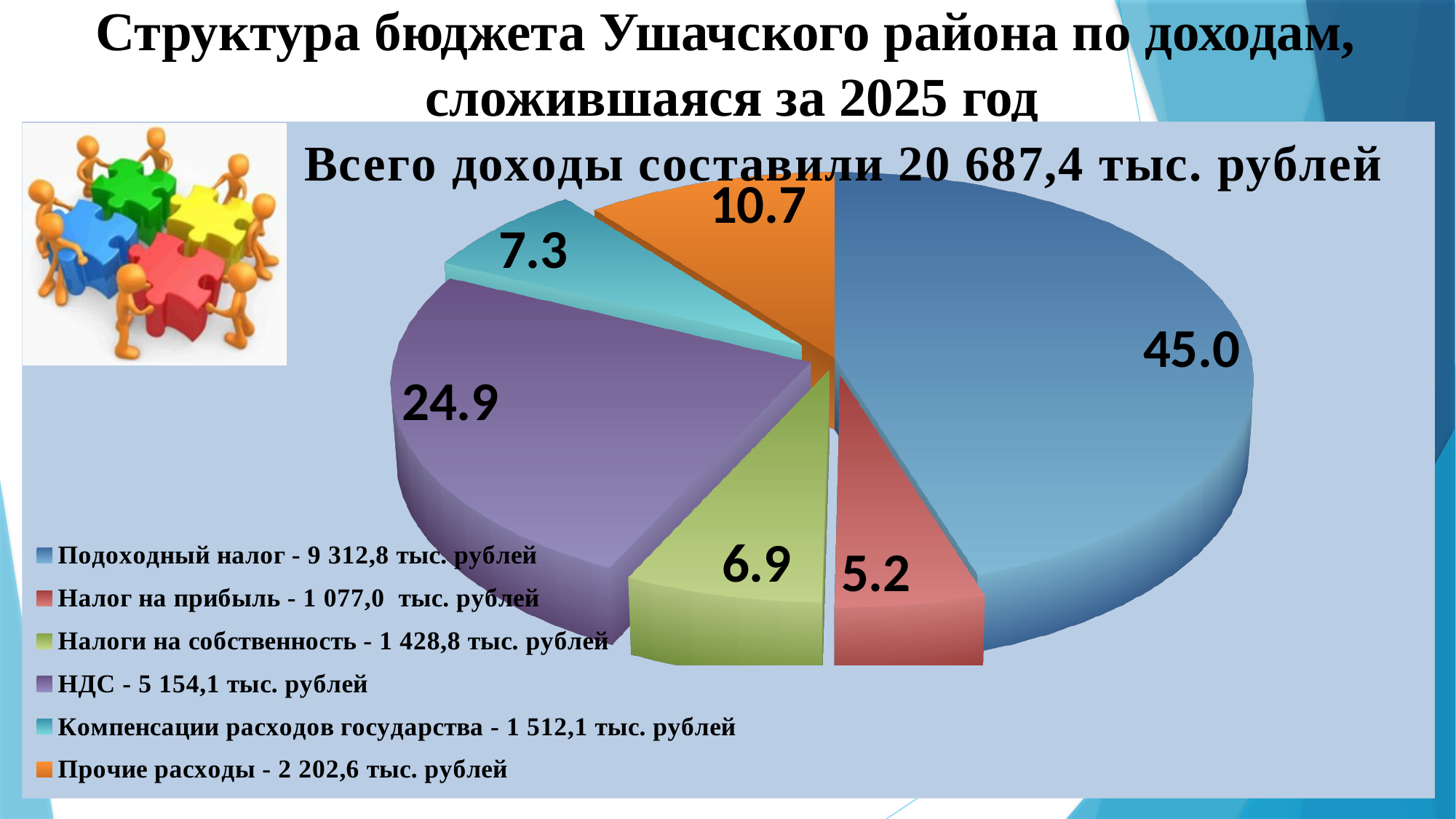

# Структура бюджета Ушачского района по доходам, сложившаяся за 2025 год

[unsupported chart]